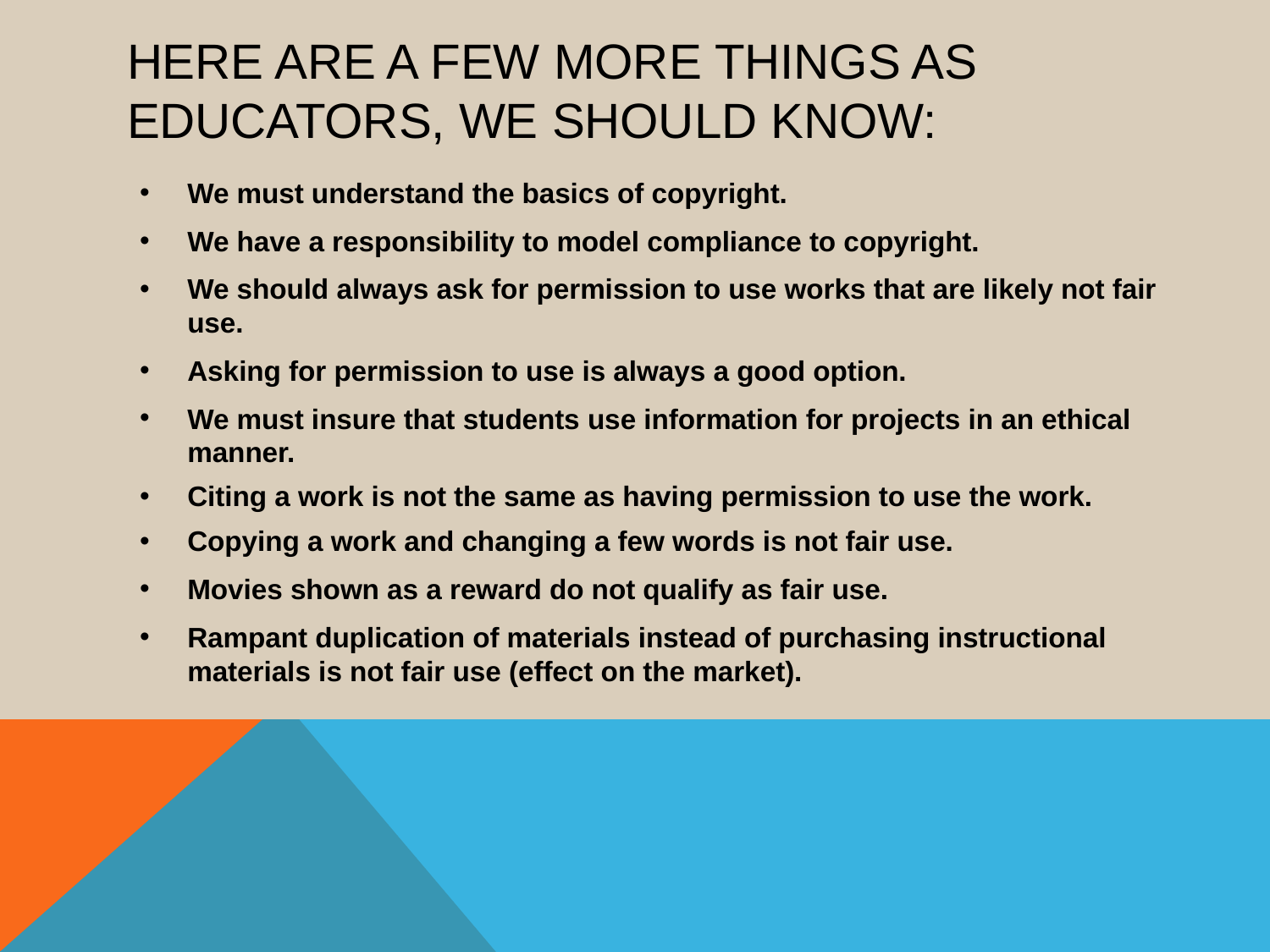

# Here are a few more things as educators, we should know:
We must understand the basics of copyright.
We have a responsibility to model compliance to copyright.
We should always ask for permission to use works that are likely not fair use.
Asking for permission to use is always a good option.
We must insure that students use information for projects in an ethical manner.
Citing a work is not the same as having permission to use the work.
Copying a work and changing a few words is not fair use.
Movies shown as a reward do not qualify as fair use.
Rampant duplication of materials instead of purchasing instructional materials is not fair use (effect on the market).